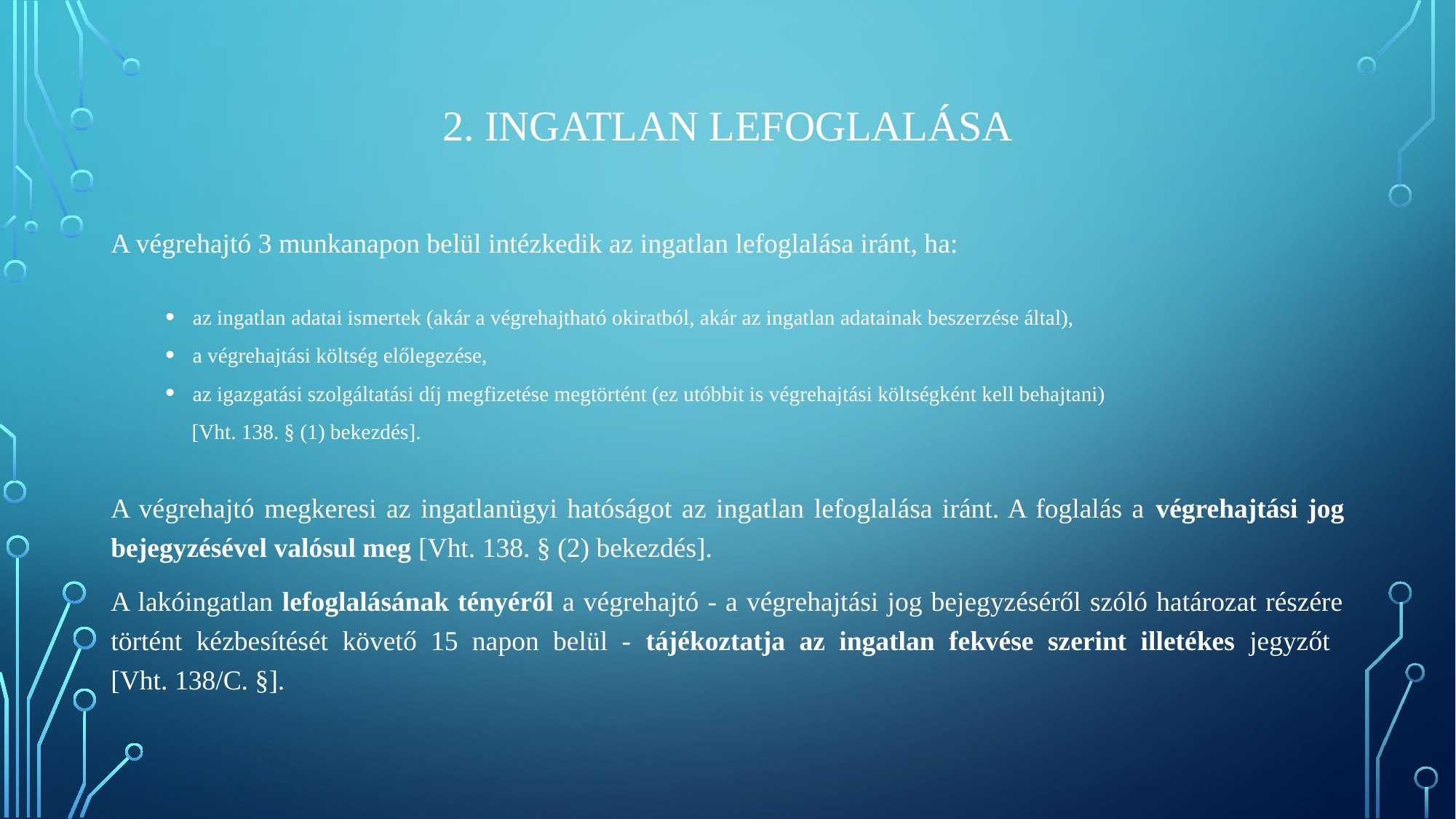

2. INGATLAN LEFOGLALÁSA

A végrehajtó 3 munkanapon belül intézkedik az ingatlan lefoglalása iránt, ha:

az ingatlan adatai ismertek (akár a végrehajtható okiratból, akár az ingatlan adatainak beszerzése által),
a végrehajtási költség előlegezése,
az igazgatási szolgáltatási díj megfizetése megtörtént (ez utóbbit is végrehajtási költségként kell behajtani)
     [Vht. 138. § (1) bekezdés].

A végrehajtó megkeresi az ingatlanügyi hatóságot az ingatlan lefoglalása iránt. A foglalás a végrehajtási jog bejegyzésével valósul meg [Vht. 138. § (2) bekezdés].
A lakóingatlan lefoglalásának tényéről a végrehajtó - a végrehajtási jog bejegyzéséről szóló határozat részére történt kézbesítését követő 15 napon belül - tájékoztatja az ingatlan fekvése szerint illetékes jegyzőt
[Vht. 138/C. §].